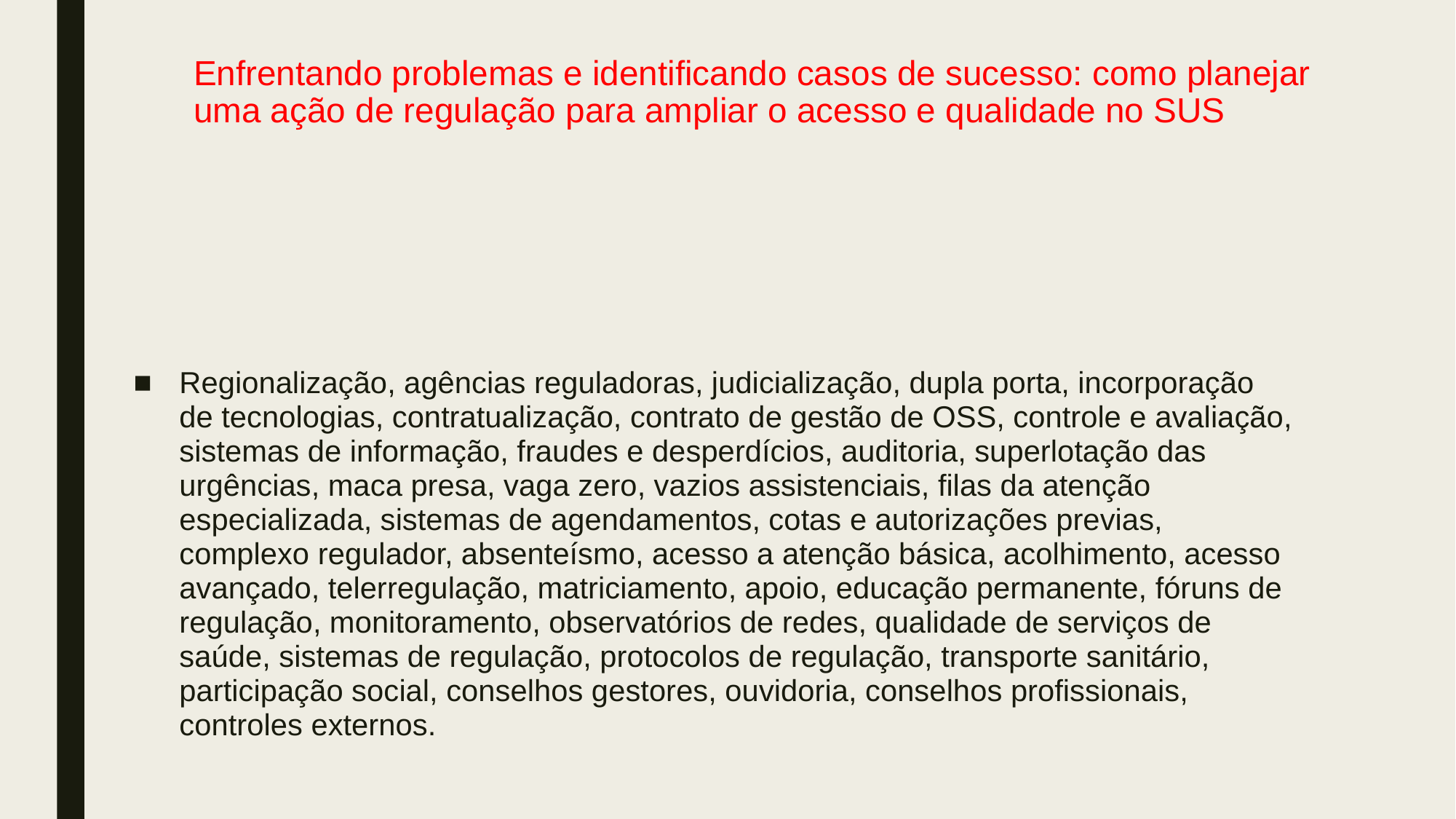

# Enfrentando problemas e identificando casos de sucesso: como planejar uma ação de regulação para ampliar o acesso e qualidade no SUS
Regionalização, agências reguladoras, judicialização, dupla porta, incorporação de tecnologias, contratualização, contrato de gestão de OSS, controle e avaliação, sistemas de informação, fraudes e desperdícios, auditoria, superlotação das urgências, maca presa, vaga zero, vazios assistenciais, filas da atenção especializada, sistemas de agendamentos, cotas e autorizações previas, complexo regulador, absenteísmo, acesso a atenção básica, acolhimento, acesso avançado, telerregulação, matriciamento, apoio, educação permanente, fóruns de regulação, monitoramento, observatórios de redes, qualidade de serviços de saúde, sistemas de regulação, protocolos de regulação, transporte sanitário, participação social, conselhos gestores, ouvidoria, conselhos profissionais, controles externos.